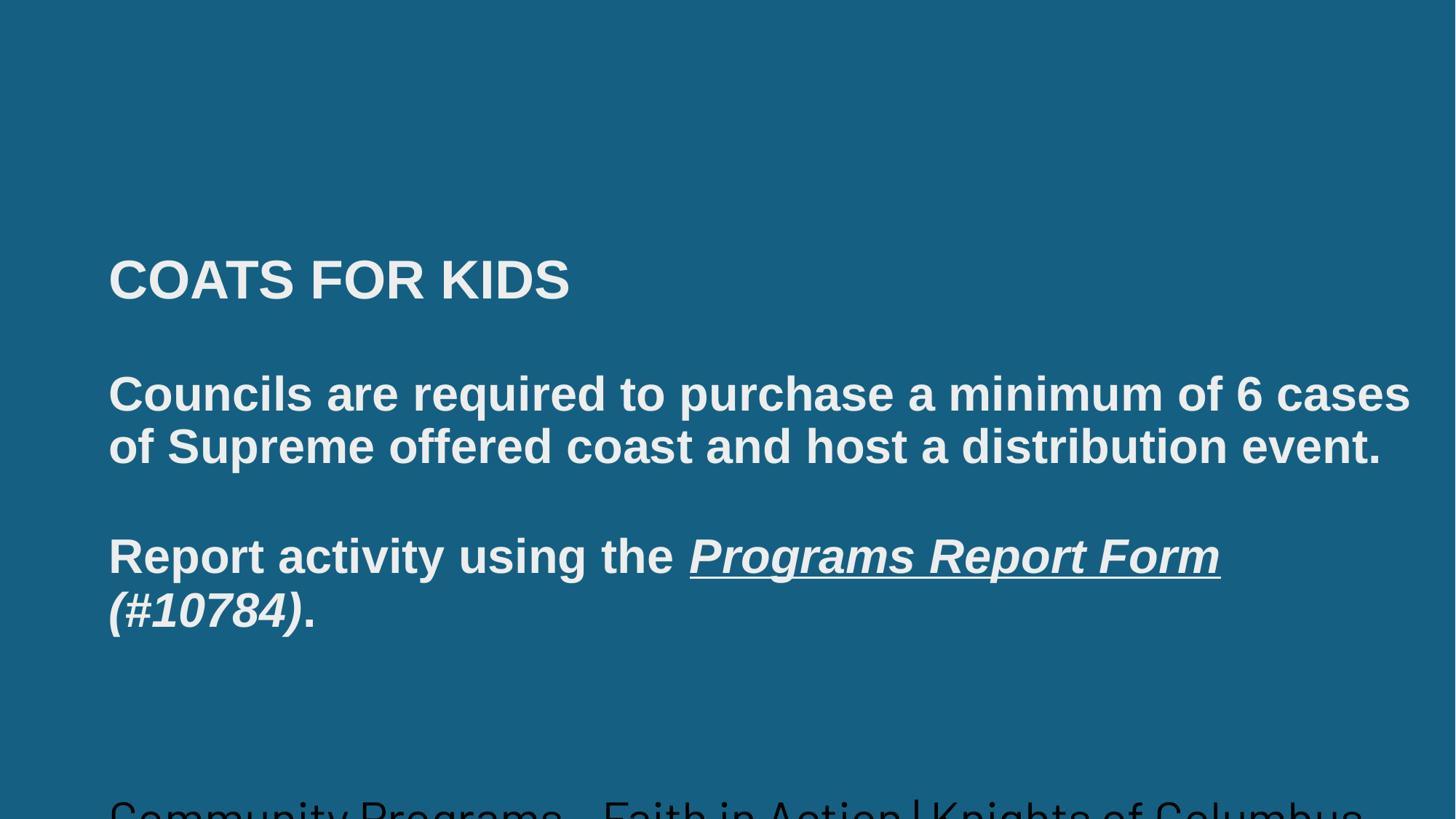

# COATS FOR KIDS Councils are required to purchase a minimum of 6 cases of Supreme offered coast and host a distribution event. Report activity using the Programs Report Form (#10784). Community Programs - Faith in Action | Knights of Columbus